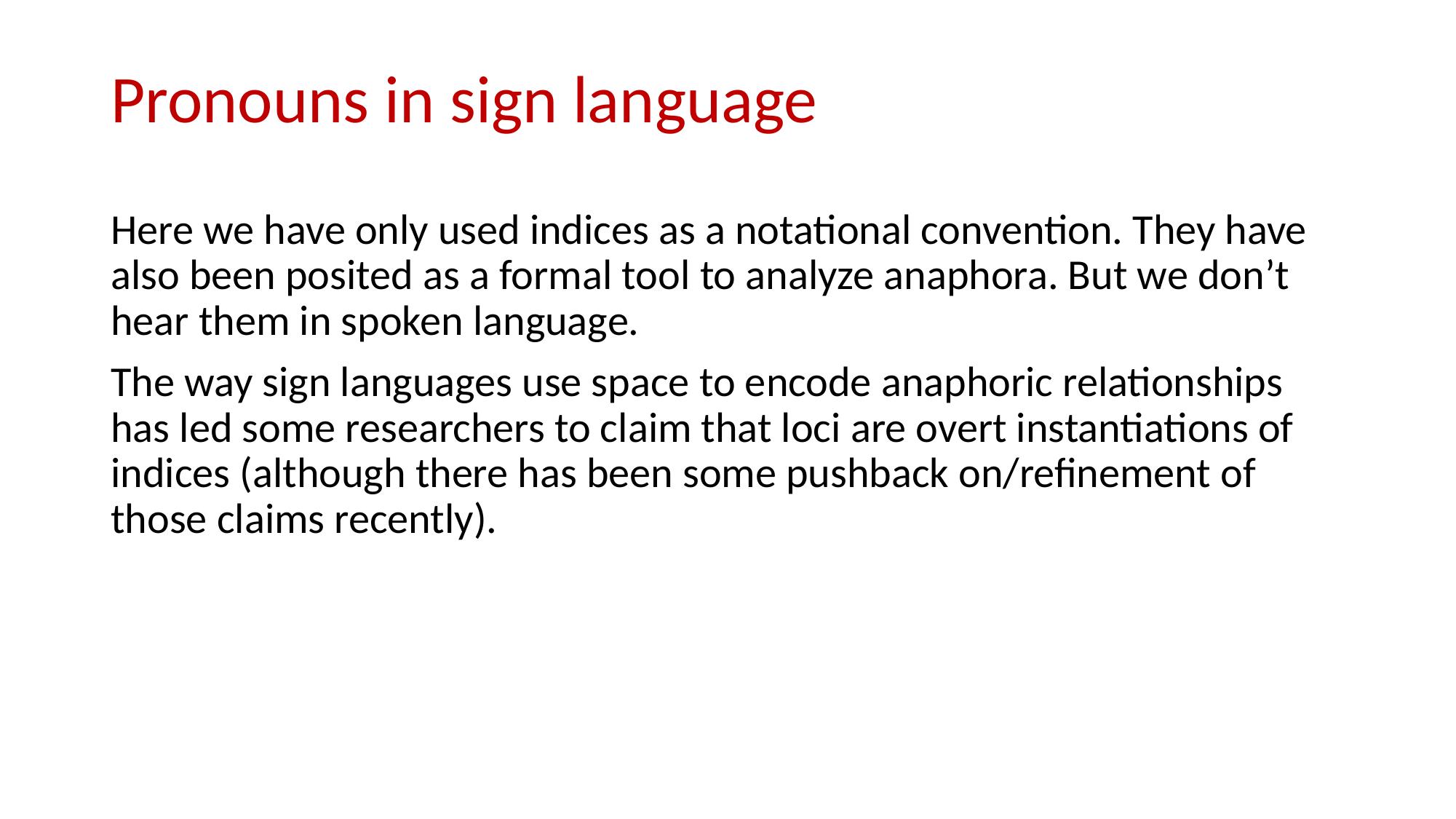

# Pronouns in sign language
Here we have only used indices as a notational convention. They have also been posited as a formal tool to analyze anaphora. But we don’t hear them in spoken language.
The way sign languages use space to encode anaphoric relationships has led some researchers to claim that loci are overt instantiations of indices (although there has been some pushback on/refinement of those claims recently).